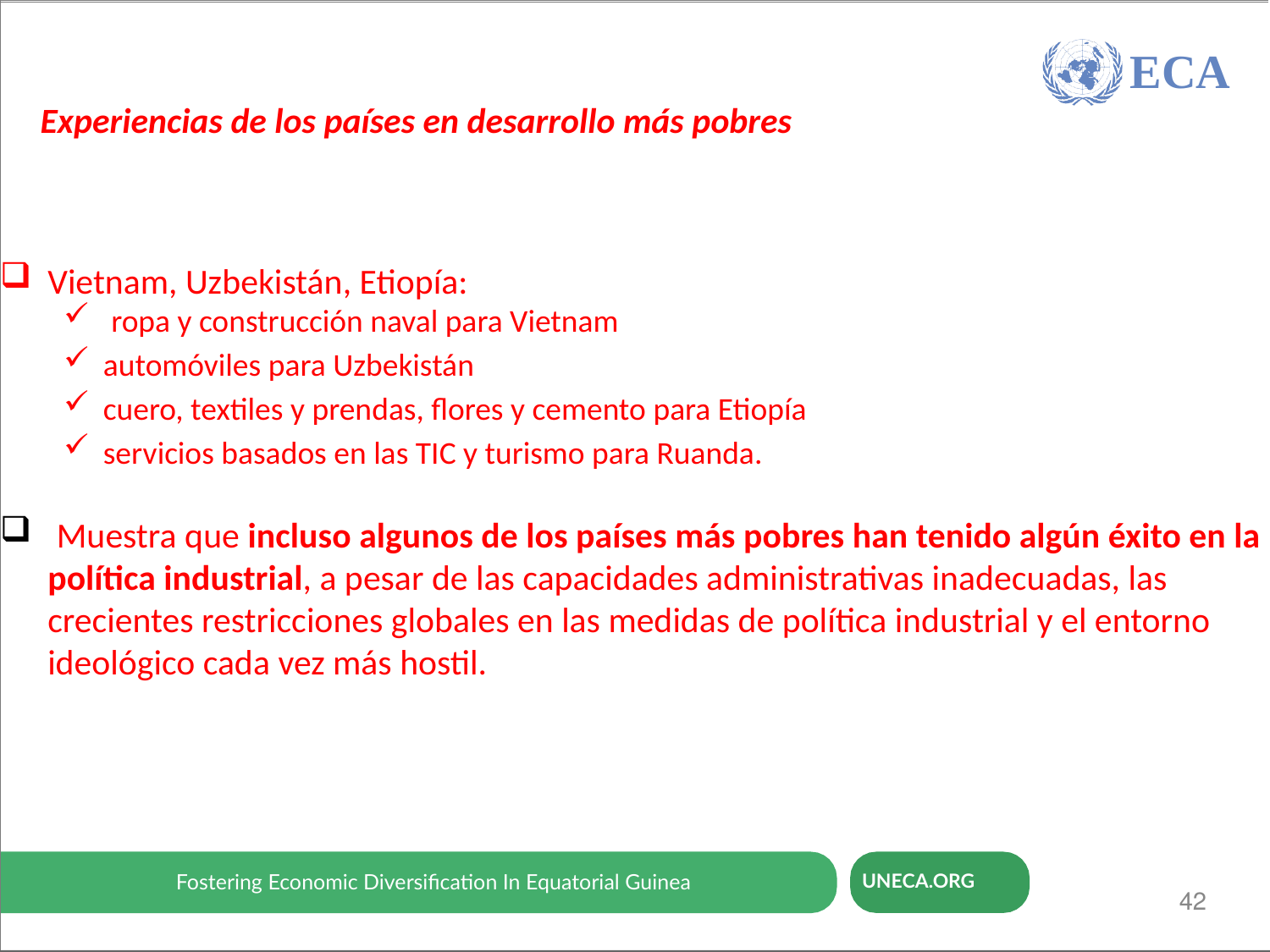

Economic Diversification through ReFuente-based and trade-induced Industrialation

ECA
Experiencias de los países en desarrollo más pobres

Vietnam, Uzbekistán, Etiopía:
ropa y construcción naval para Vietnam
automóviles para Uzbekistán
cuero, textiles y prendas, flores y cemento para Etiopía
servicios basados en las TIC y turismo para Ruanda.

 Muestra que incluso algunos de los países más pobres han tenido algún éxito en la política industrial, a pesar de las capacidades administrativas inadecuadas, las crecientes restricciones globales en las medidas de política industrial y el entorno ideológico cada vez más hostil.

Fostering Economic Diversification In Equatorial Guinea
UNECA.ORG
42